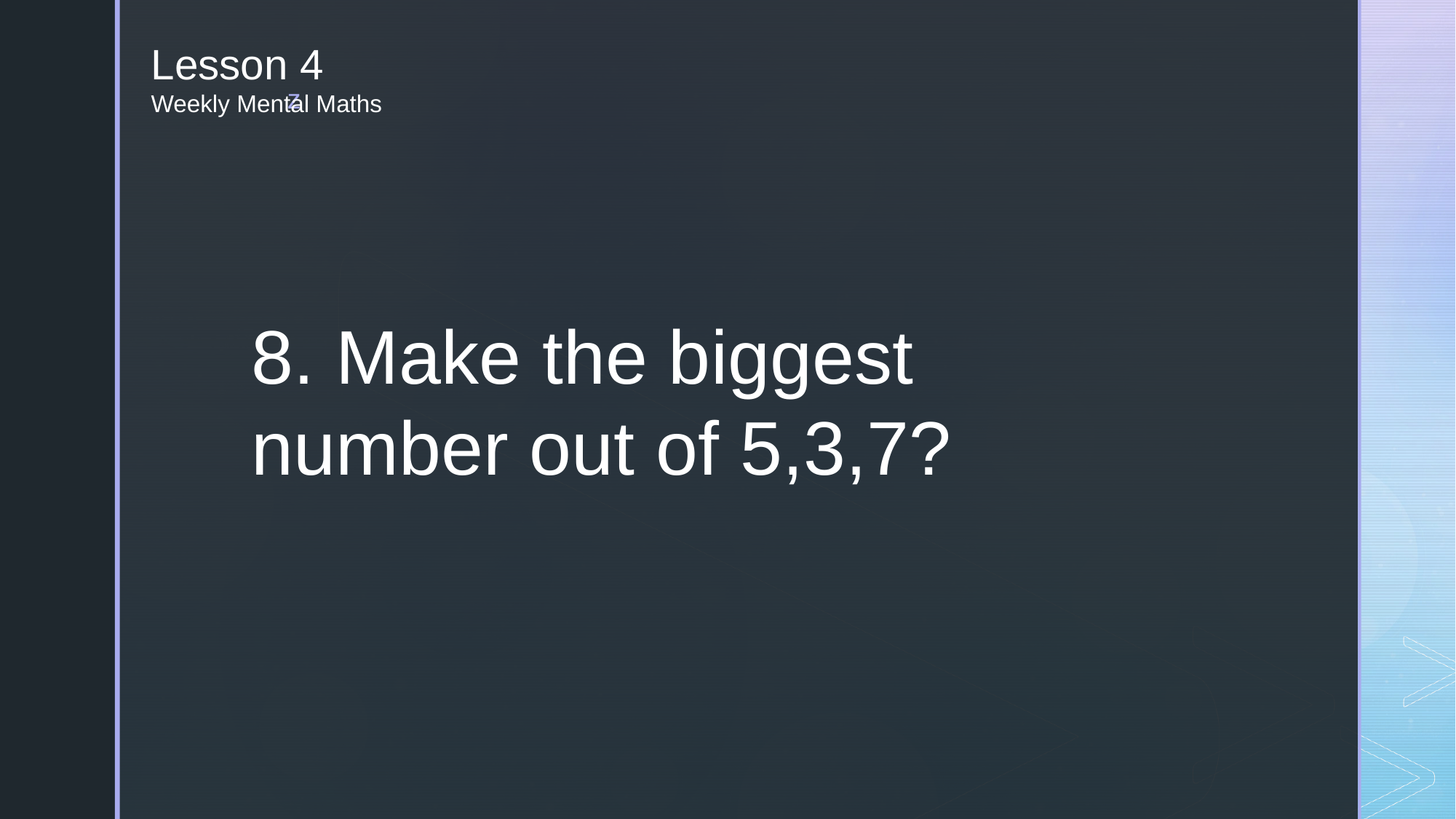

Lesson 4
Weekly Mental Maths
8. Make the biggest number out of 5,3,7?